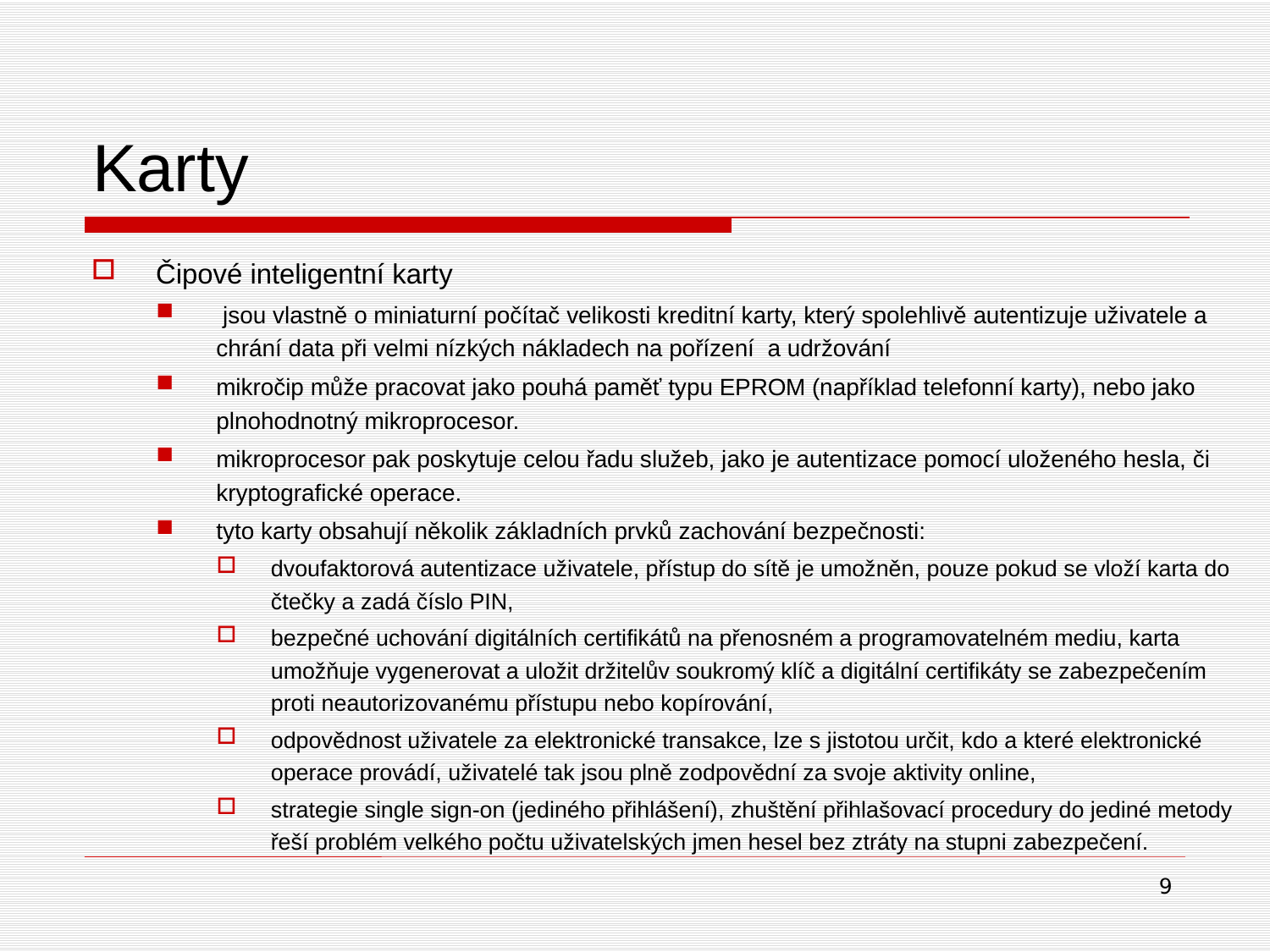

# Karty
Čipové inteligentní karty
 jsou vlastně o miniaturní počítač velikosti kreditní karty, který spolehlivě autentizuje uživatele a chrání data při velmi nízkých nákladech na pořízení  a udržování
mikročip může pracovat jako pouhá paměť typu EPROM (například telefonní karty), nebo jako plnohodnotný mikroprocesor.
mikroprocesor pak poskytuje celou řadu služeb, jako je autentizace pomocí uloženého hesla, či kryptografické operace.
tyto karty obsahují několik základních prvků zachování bezpečnosti:
dvoufaktorová autentizace uživatele, přístup do sítě je umožněn, pouze pokud se vloží karta do čtečky a zadá číslo PIN,
bezpečné uchování digitálních certifikátů na přenosném a programovatelném mediu, karta umožňuje vygenerovat a uložit držitelův soukromý klíč a digitální certifikáty se zabezpečením proti neautorizovanému přístupu nebo kopírování,
odpovědnost uživatele za elektronické transakce, lze s jistotou určit, kdo a které elektronické operace provádí, uživatelé tak jsou plně zodpovědní za svoje aktivity online,
strategie single sign-on (jediného přihlášení), zhuštění přihlašovací procedury do jediné metody řeší problém velkého počtu uživatelských jmen hesel bez ztráty na stupni zabezpečení.
9